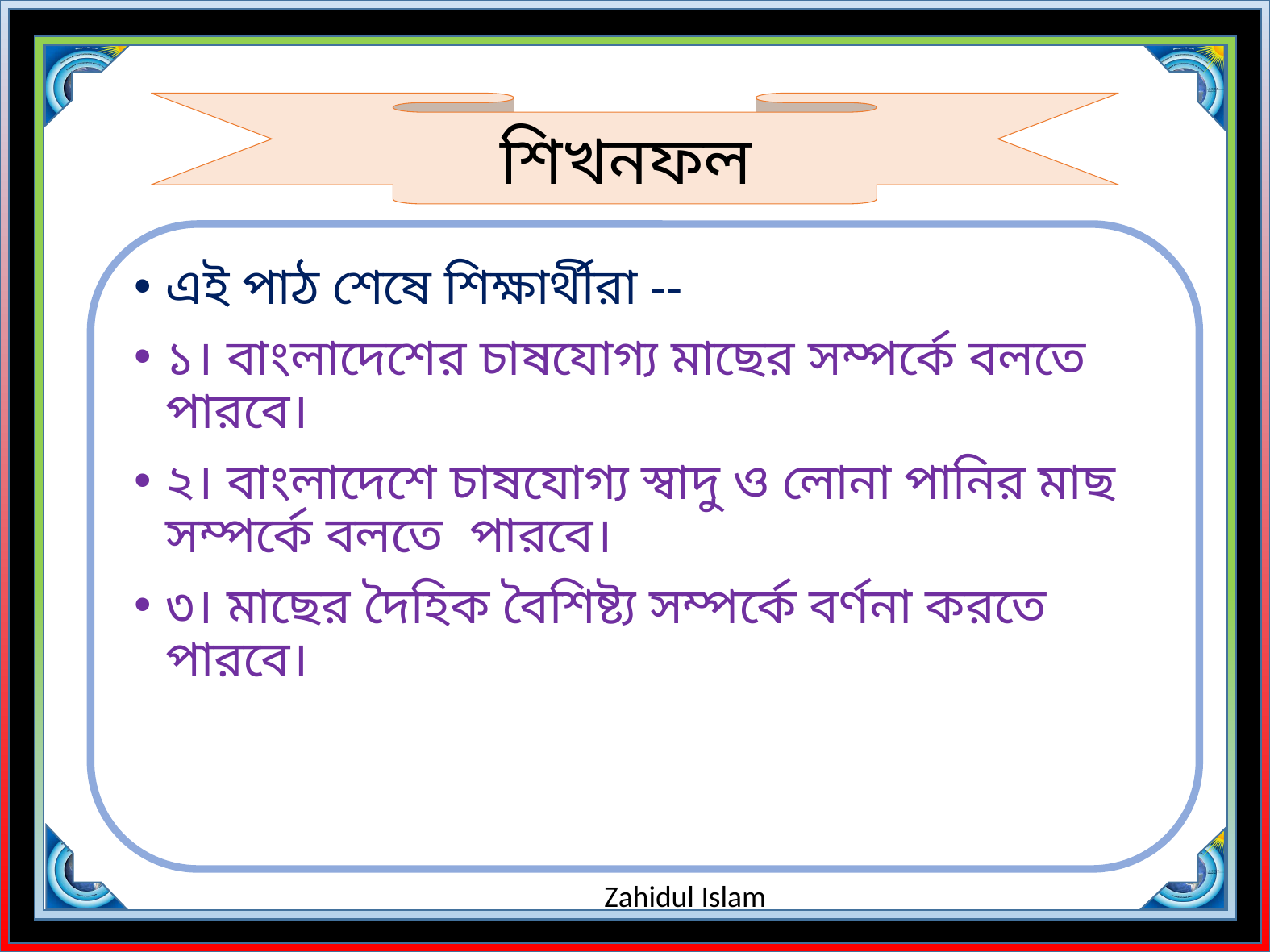

শিখনফল
এই পাঠ শেষে শিক্ষার্থীরা --
১। বাংলাদেশের চাষযোগ্য মাছের সম্পর্কে বলতে পারবে।
২। বাংলাদেশে চাষযোগ্য স্বাদু ও লোনা পানির মাছ  সম্পর্কে বলতে  পারবে।
৩। মাছের দৈহিক বৈশিষ্ট্য সম্পর্কে বর্ণনা করতে পারবে।

Zahidul Islam